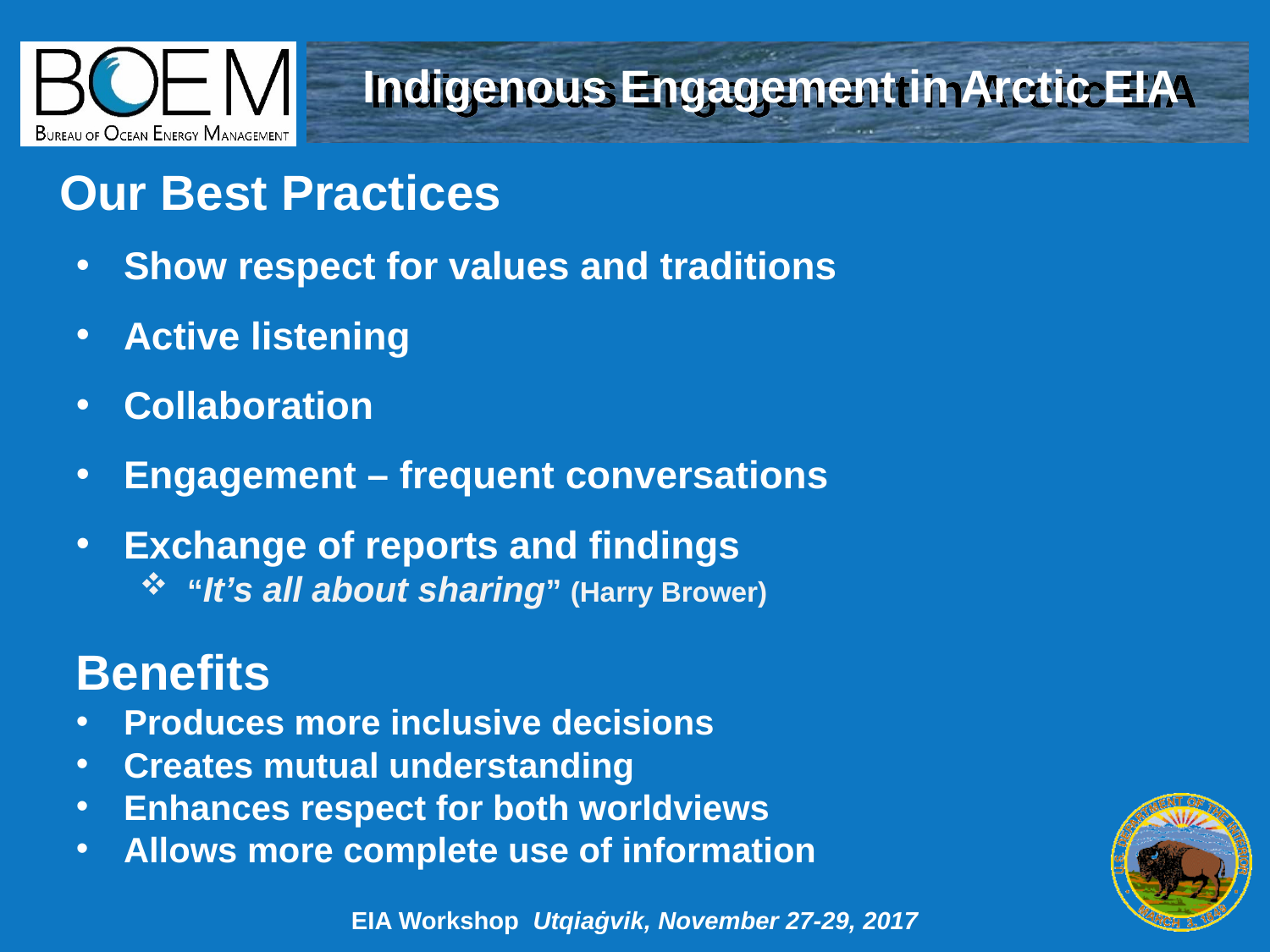

Indigenous Engagement in Arctic EIA
   Our Best Practices
Show respect for values and traditions
Active listening
Collaboration
Engagement – frequent conversations
Exchange of reports and findings
“It’s all about sharing” (Harry Brower)
Benefits
Produces more inclusive decisions
Creates mutual understanding
Enhances respect for both worldviews
Allows more complete use of information
EIA Workshop  Utqiaġvik, November 27-29, 2017